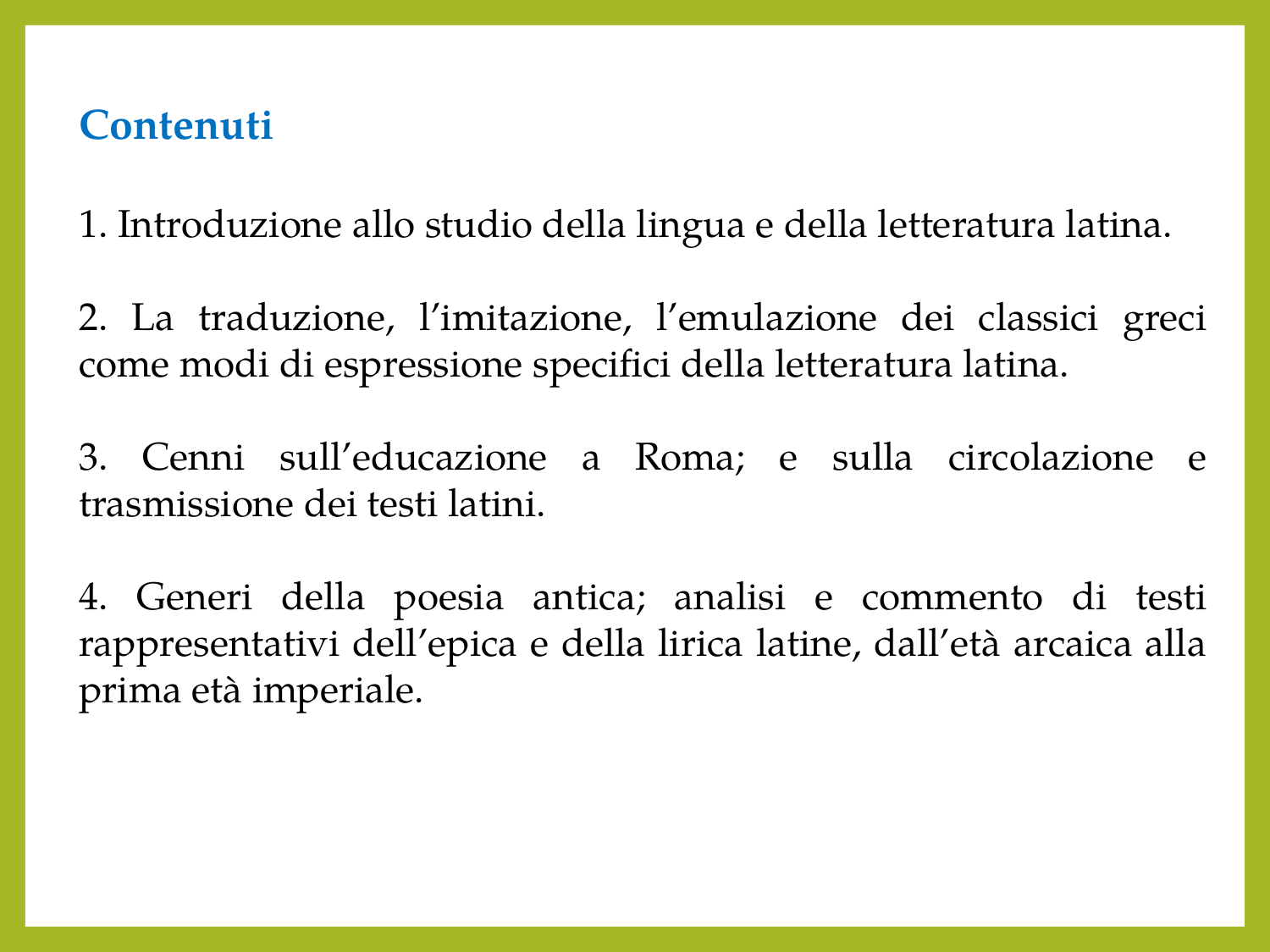

Contenuti

1. Introduzione allo studio della lingua e della letteratura latina.
2. La traduzione, l’imitazione, l’emulazione dei classici greci come modi di espressione specifici della letteratura latina.
3. Cenni sull’educazione a Roma; e sulla circolazione e trasmissione dei testi latini.
4. Generi della poesia antica; analisi e commento di testi rappresentativi dell’epica e della lirica latine, dall’età arcaica alla prima età imperiale.